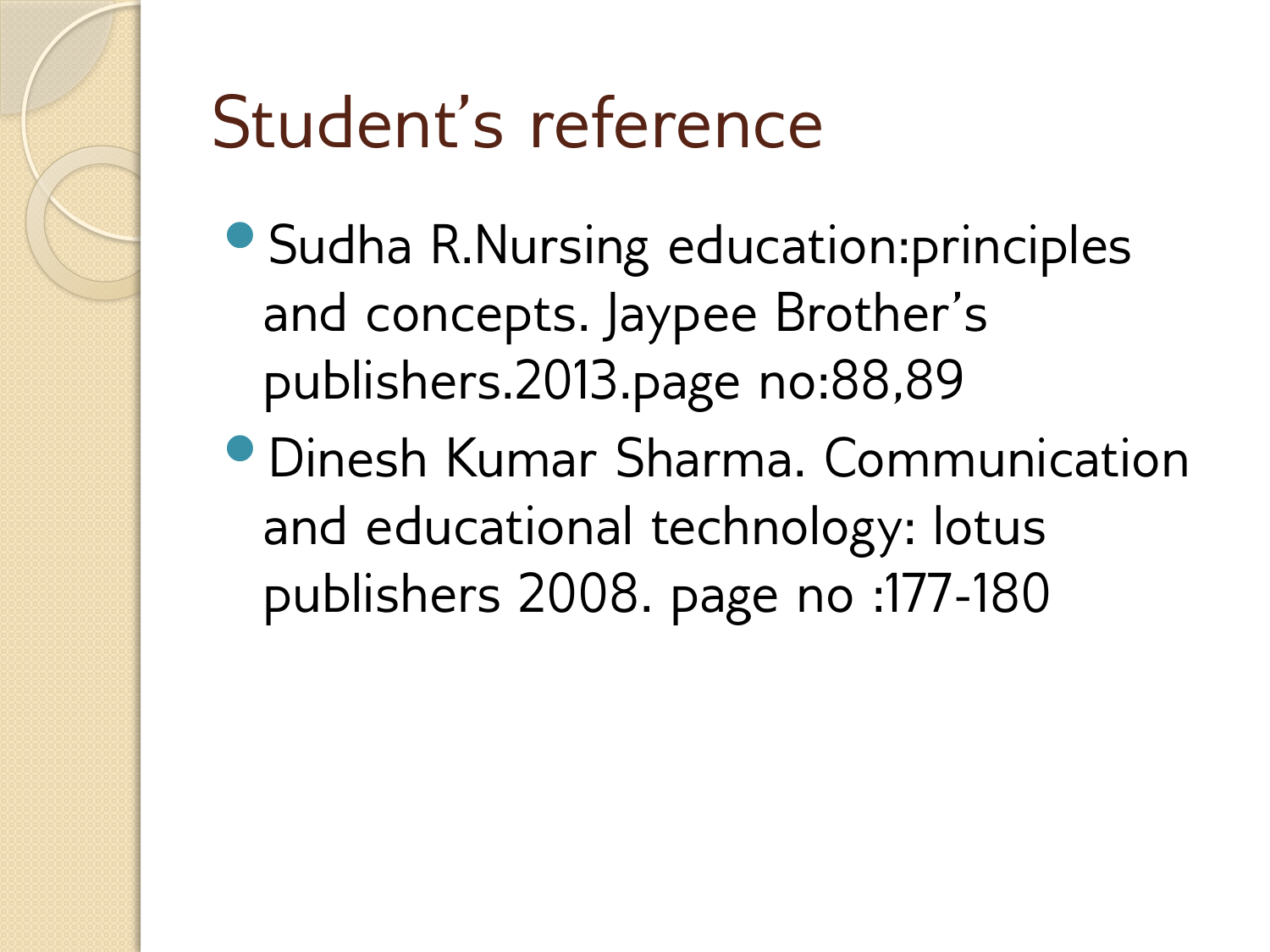

# Student’s reference
Sudha R.Nursing education:principles and concepts. Jaypee Brother’s publishers.2013.page no:88,89
Dinesh Kumar Sharma. Communication and educational technology: lotus publishers 2008. page no :177-180